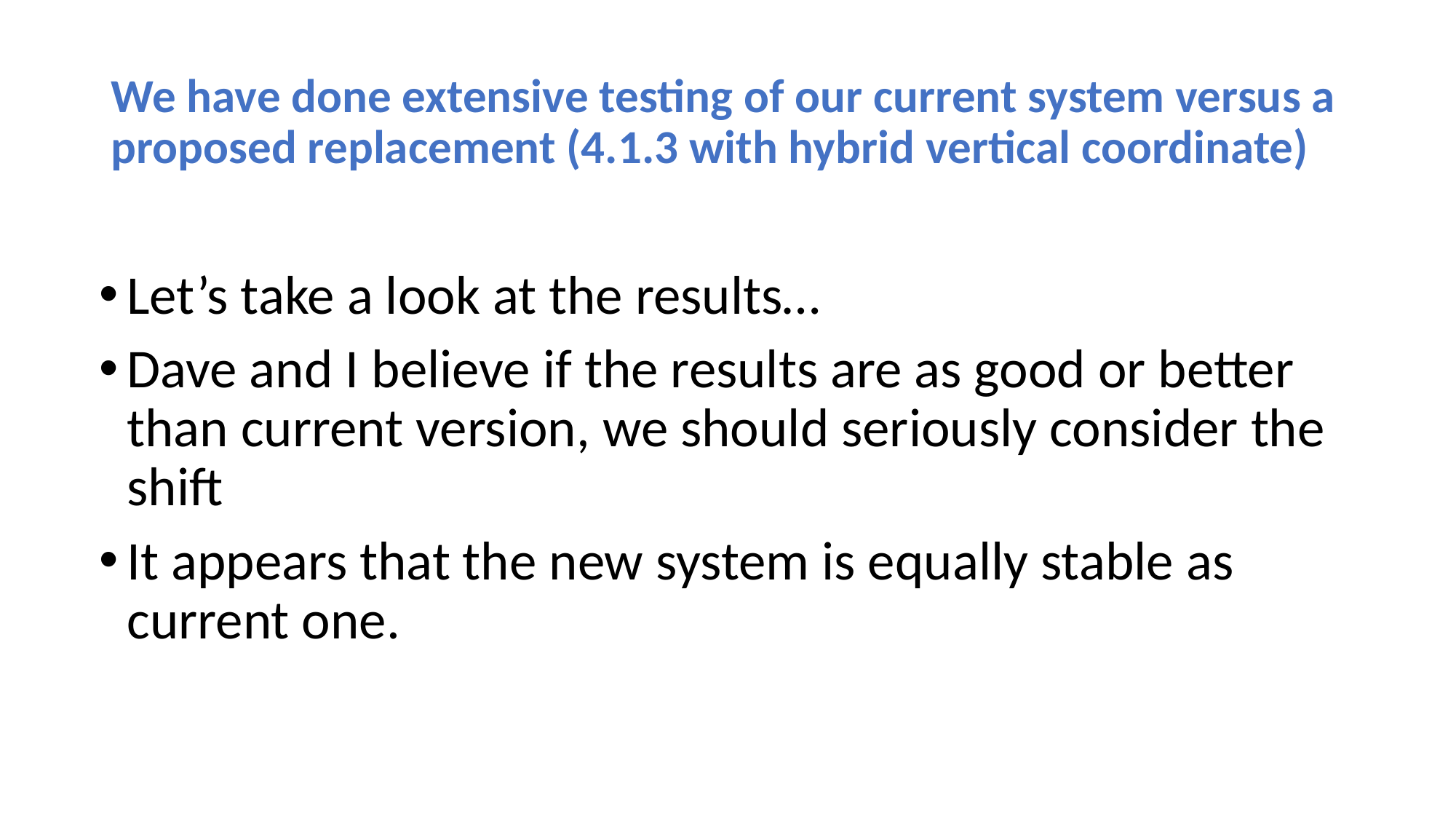

# We have done extensive testing of our current system versus a proposed replacement (4.1.3 with hybrid vertical coordinate)
Let’s take a look at the results…
Dave and I believe if the results are as good or better than current version, we should seriously consider the shift
It appears that the new system is equally stable as current one.